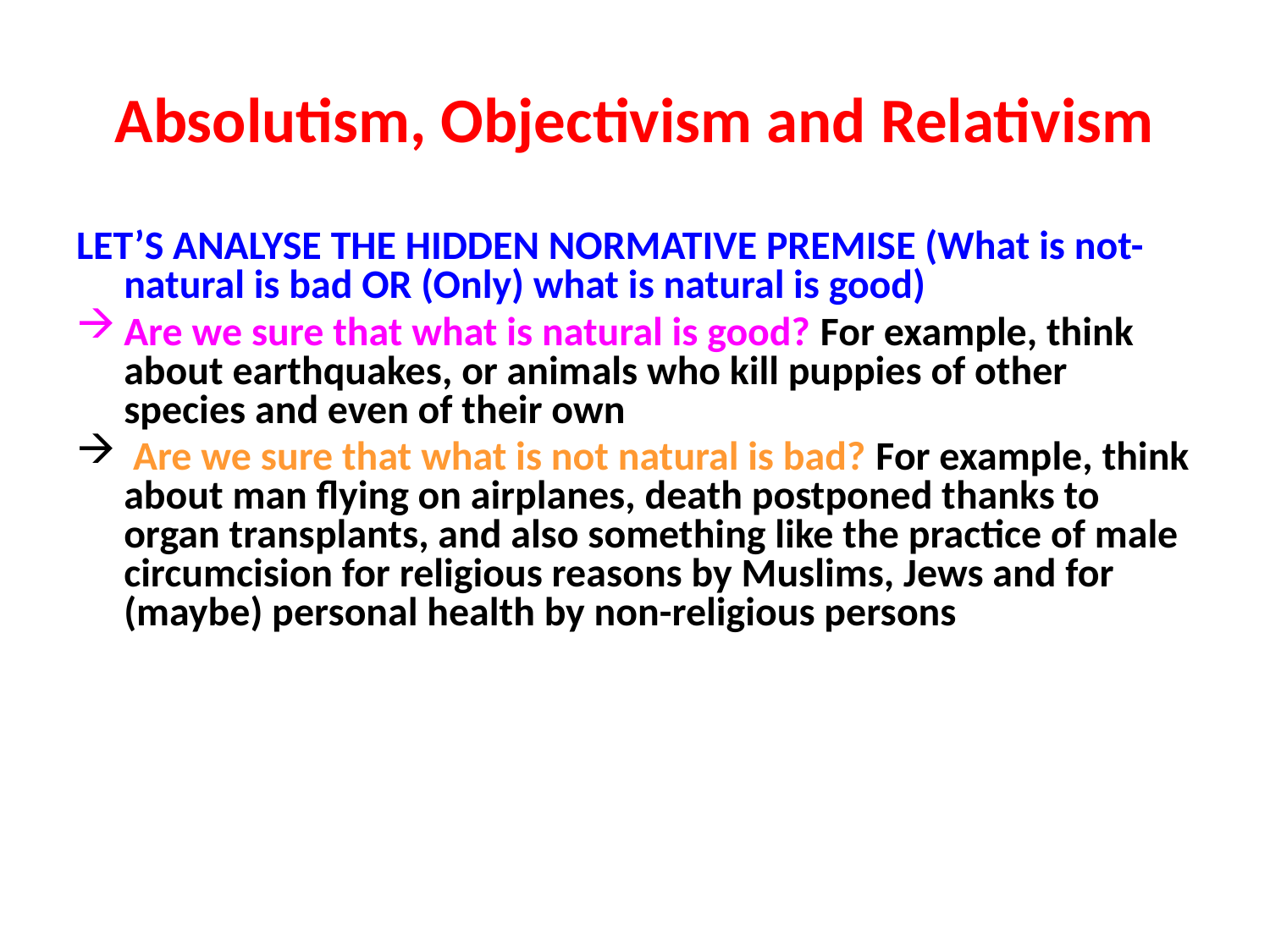

# Absolutism, Objectivism and Relativism
LET’S ANALYSE THE HIDDEN NORMATIVE PREMISE (What is not-natural is bad OR (Only) what is natural is good)
Are we sure that what is natural is good? For example, think about earthquakes, or animals who kill puppies of other species and even of their own
 Are we sure that what is not natural is bad? For example, think about man flying on airplanes, death postponed thanks to organ transplants, and also something like the practice of male circumcision for religious reasons by Muslims, Jews and for (maybe) personal health by non-religious persons